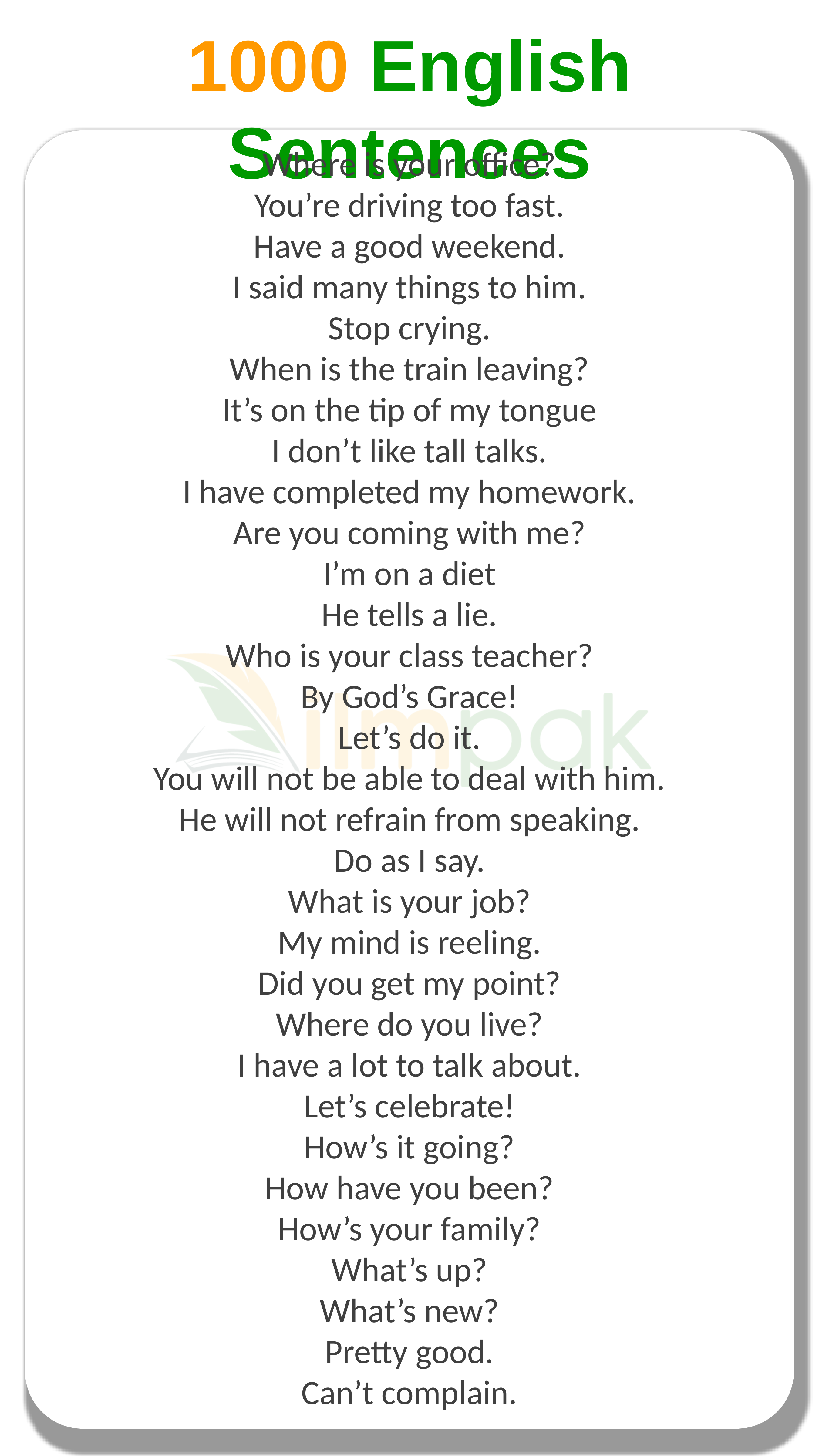

1000 English Sentences

Where is your office?
You’re driving too fast.
Have a good weekend.
I said many things to him.
Stop crying.
When is the train leaving?
It’s on the tip of my tongue
I don’t like tall talks.
I have completed my homework.
Are you coming with me?
I’m on a diet
He tells a lie.
Who is your class teacher?
By God’s Grace!
Let’s do it.
You will not be able to deal with him.
He will not refrain from speaking.
Do as I say.
What is your job?
My mind is reeling.
Did you get my point?
Where do you live?
I have a lot to talk about.
Let’s celebrate!
How’s it going?
How have you been?
How’s your family?
What’s up?
What’s new?
Pretty good.
Can’t complain.